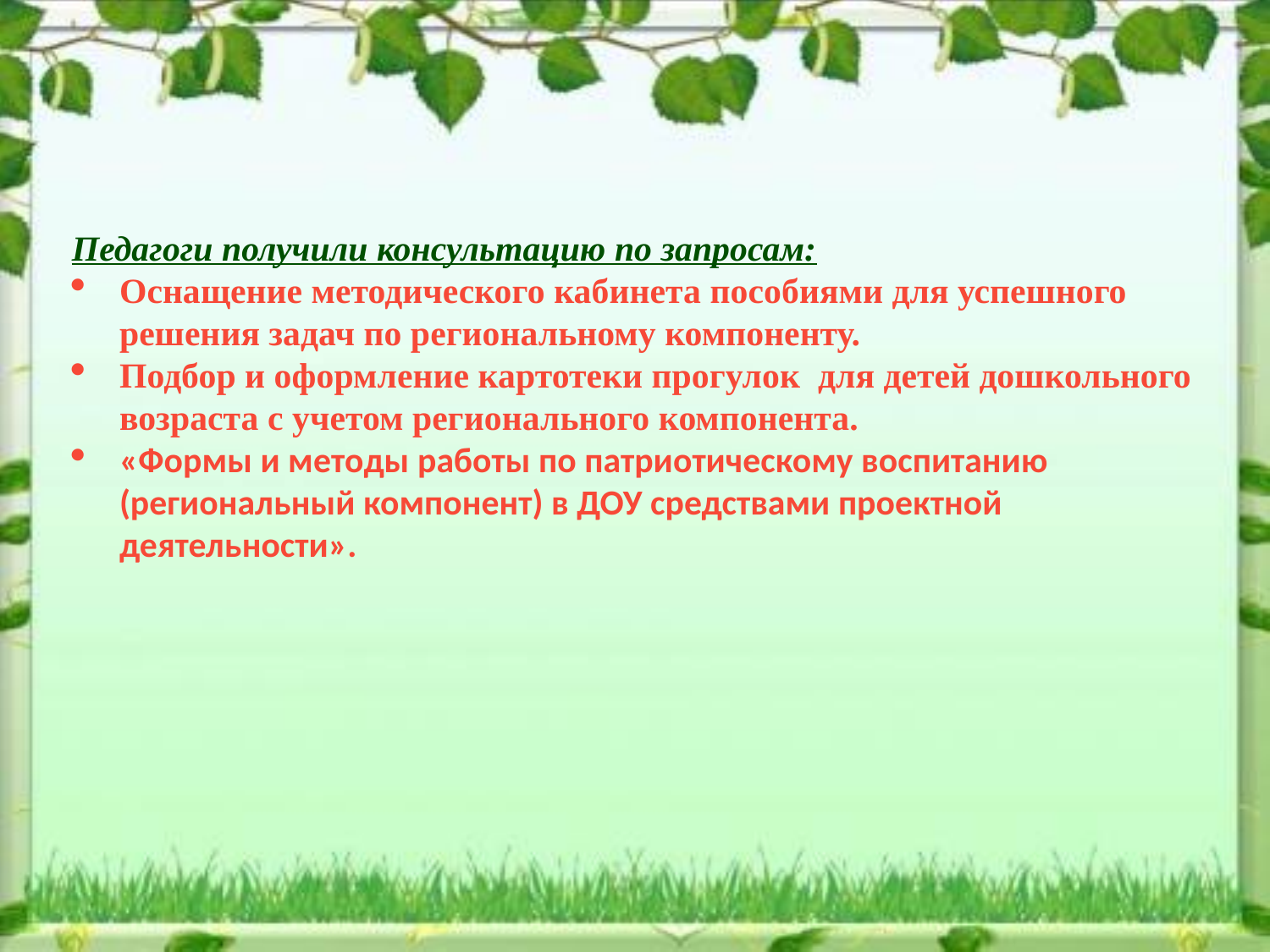

Педагоги получили консультацию по запросам:
Оснащение методического кабинета пособиями для успешного решения задач по региональному компоненту.
Подбор и оформление картотеки прогулок  для детей дошкольного возраста с учетом регионального компонента.
«Формы и методы работы по патриотическому воспитанию (региональный компонент) в ДОУ средствами проектной деятельности».